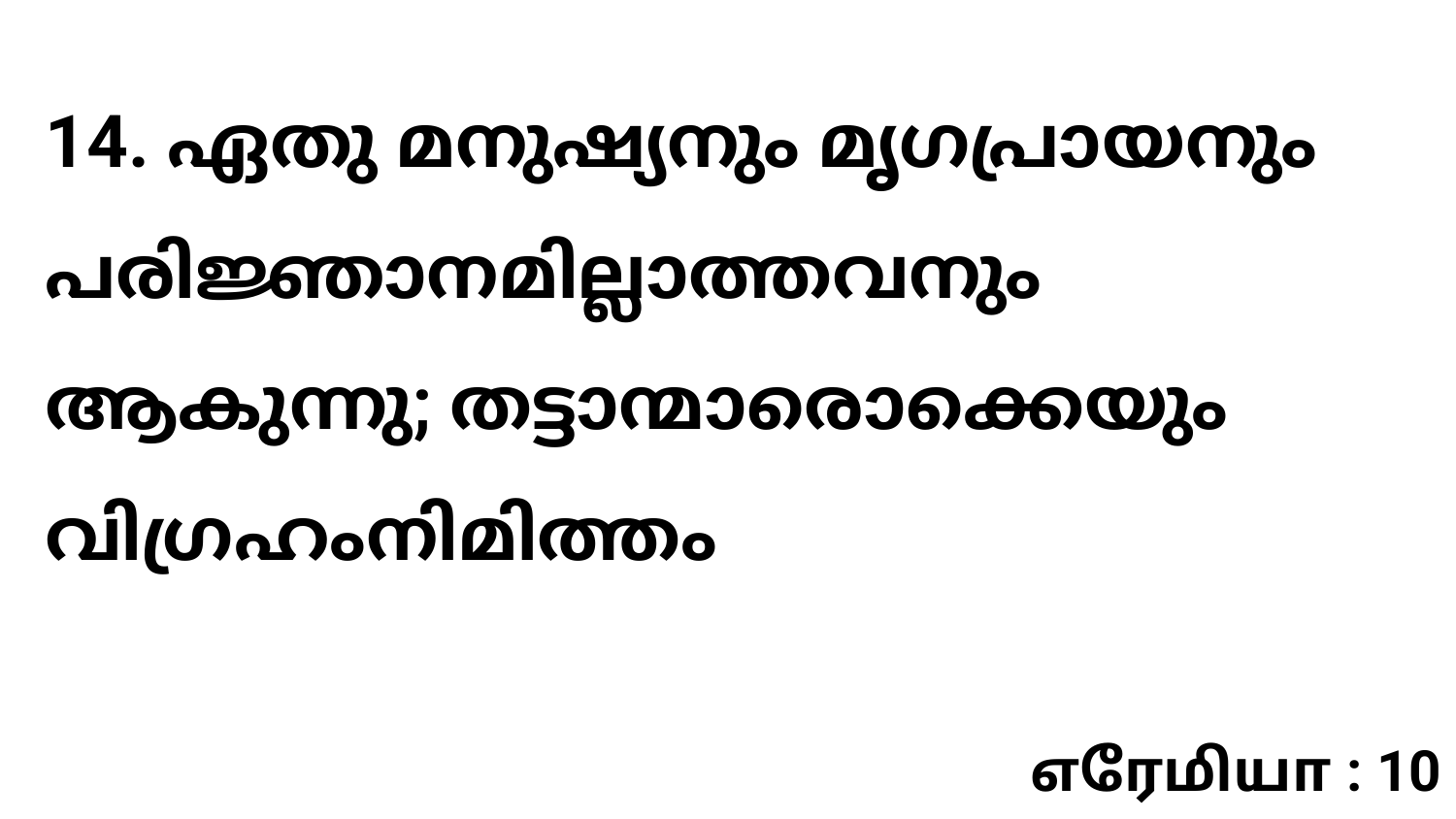

14. ഏതു മനുഷ്യനും മൃഗപ്രായനും പരിജ്ഞാനമില്ലാത്തവനും ആകുന്നു; തട്ടാന്മാരൊക്കെയും വിഗ്രഹംനിമിത്തം
எரேமியா : 10